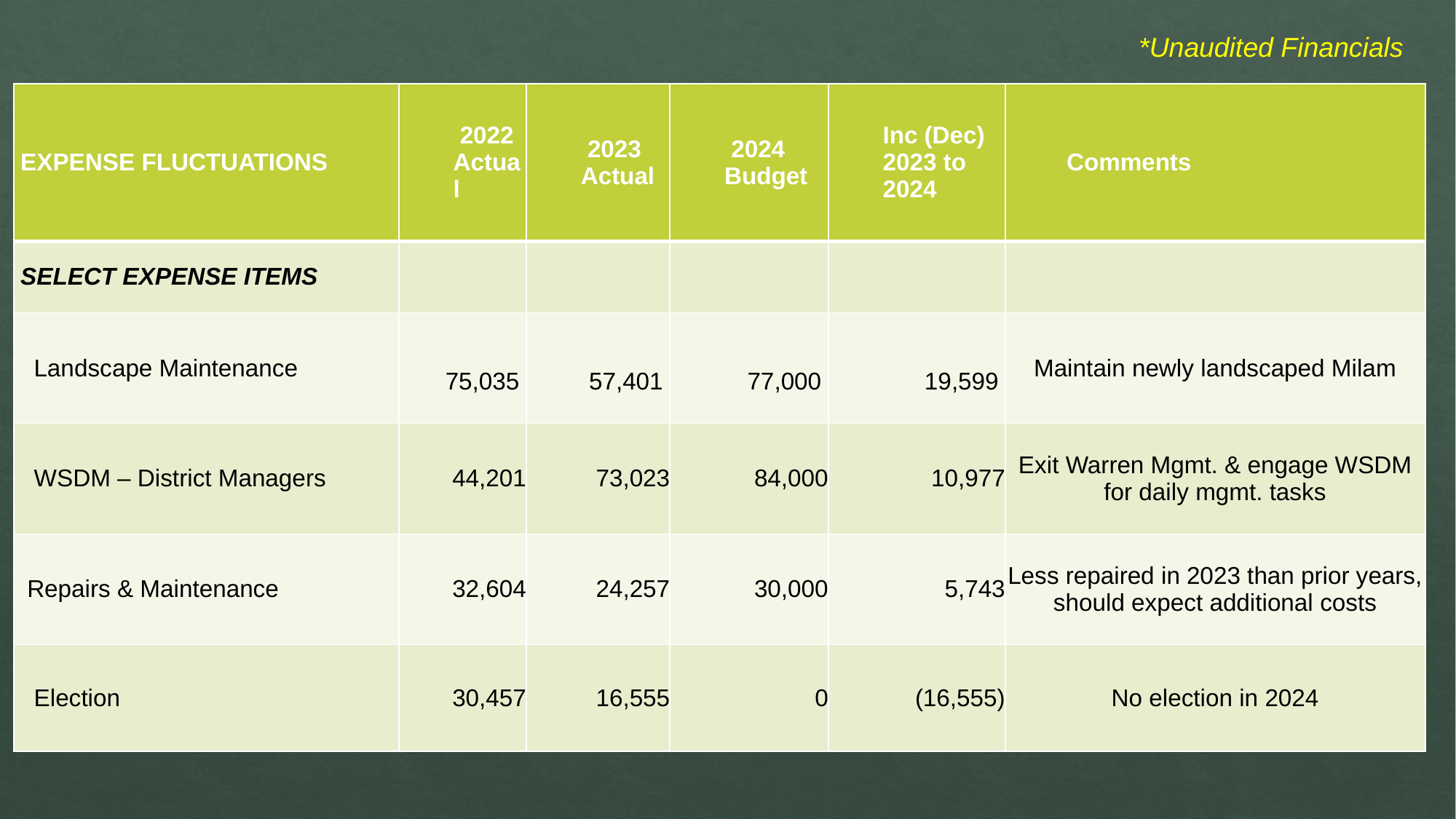

*Unaudited Financials
| EXPENSE FLUCTUATIONS | 2022 Actual | 2023 Actual | 2024 Budget | Inc (Dec) 2023 to 2024 | Comments |
| --- | --- | --- | --- | --- | --- |
| SELECT EXPENSE ITEMS |  |  |  |  |  |
| Landscape Maintenance | 75,035 | 57,401 | 77,000 | 19,599 | Maintain newly landscaped Milam |
| WSDM – District Managers | 44,201 | 73,023 | 84,000 | 10,977 | Exit Warren Mgmt. & engage WSDM for daily mgmt. tasks |
| Repairs & Maintenance | 32,604 | 24,257 | 30,000 | 5,743 | Less repaired in 2023 than prior years, should expect additional costs |
| Election | 30,457 | 16,555 | 0 | (16,555) | No election in 2024 |